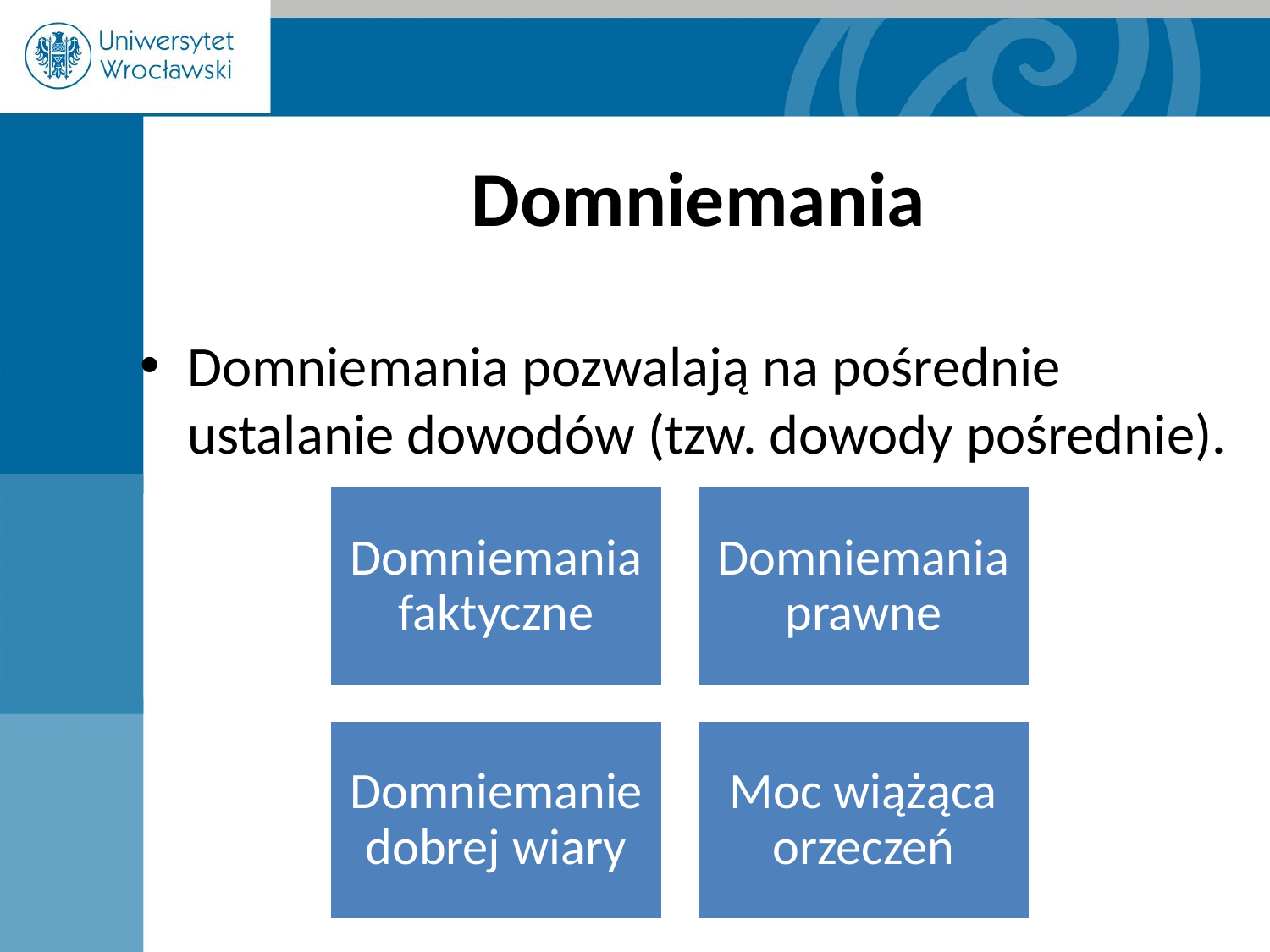

# Domniemania
Domniemania pozwalają na pośrednie ustalanie dowodów (tzw. dowody pośrednie).
Domniemania faktyczne
Domniemania prawne
Domniemanie dobrej wiary
Moc wiążąca orzeczeń